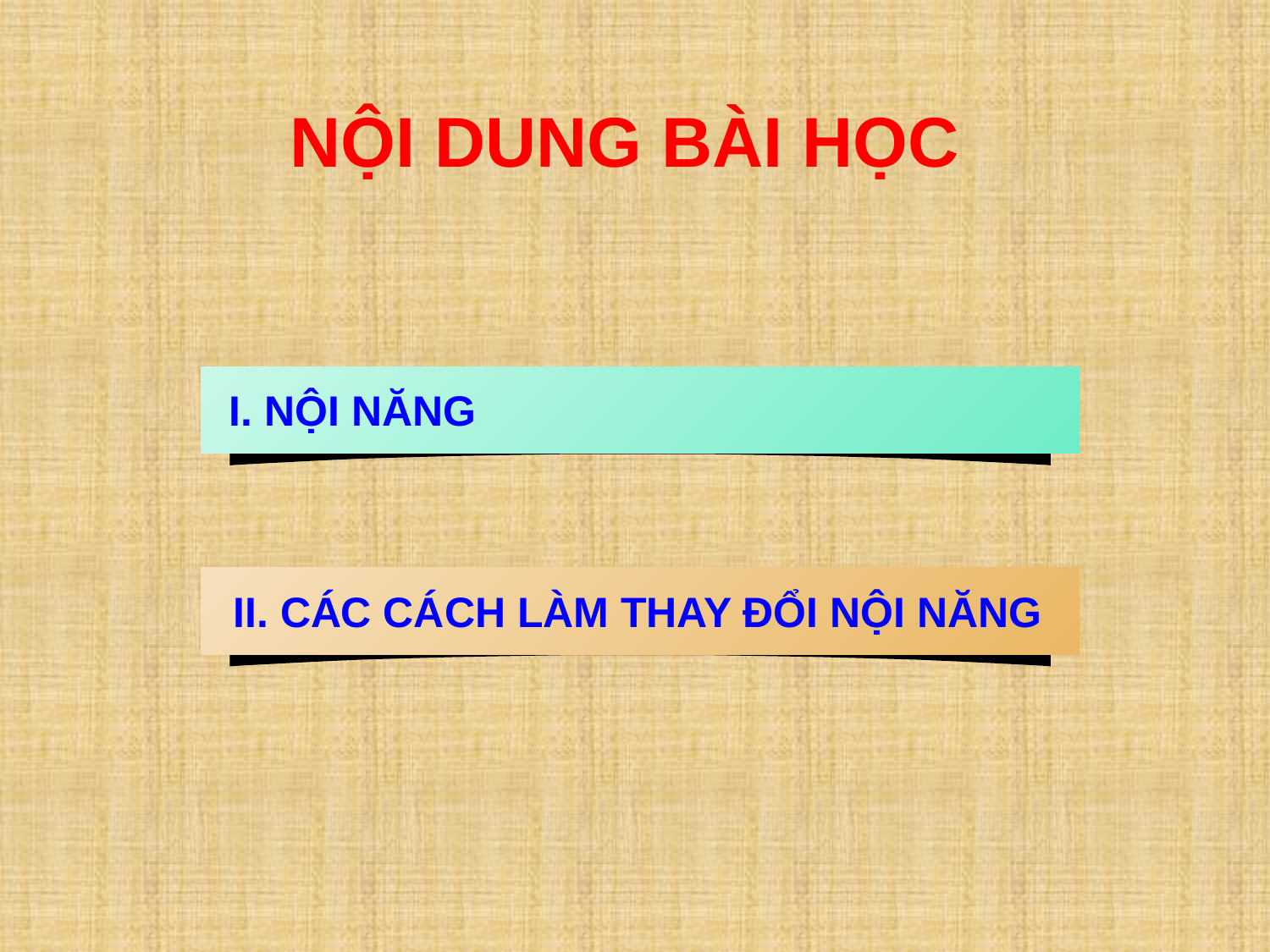

# NỘI DUNG BÀI HỌC

I. NỘI NĂNG

II. CÁC CÁCH LÀM THAY ĐỔI NỘI NĂNG